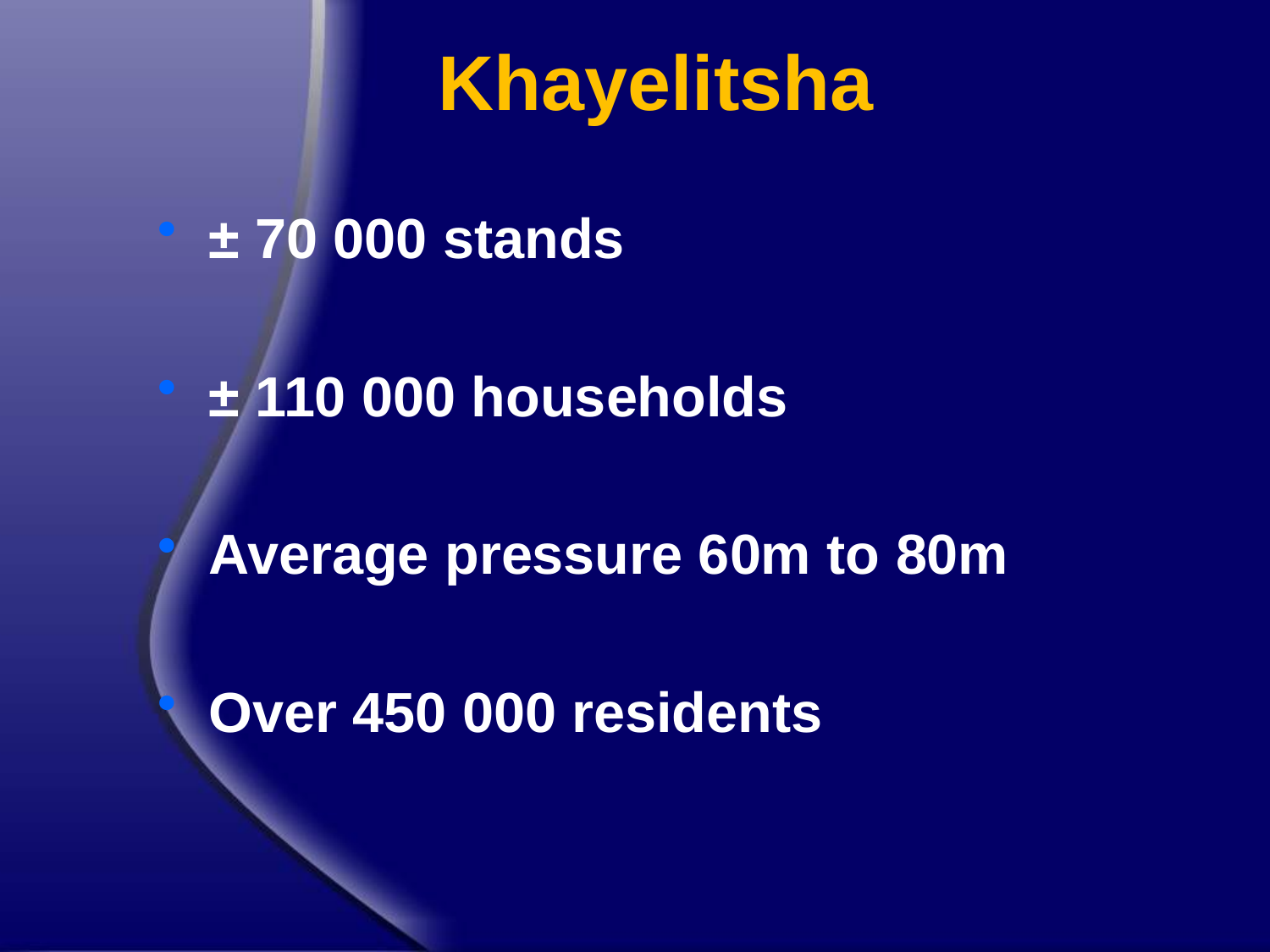

Khayelitsha
  ± 70 000 stands

  ± 110 000 households

  Average pressure 60m to 80m

  Over 450 000 residents